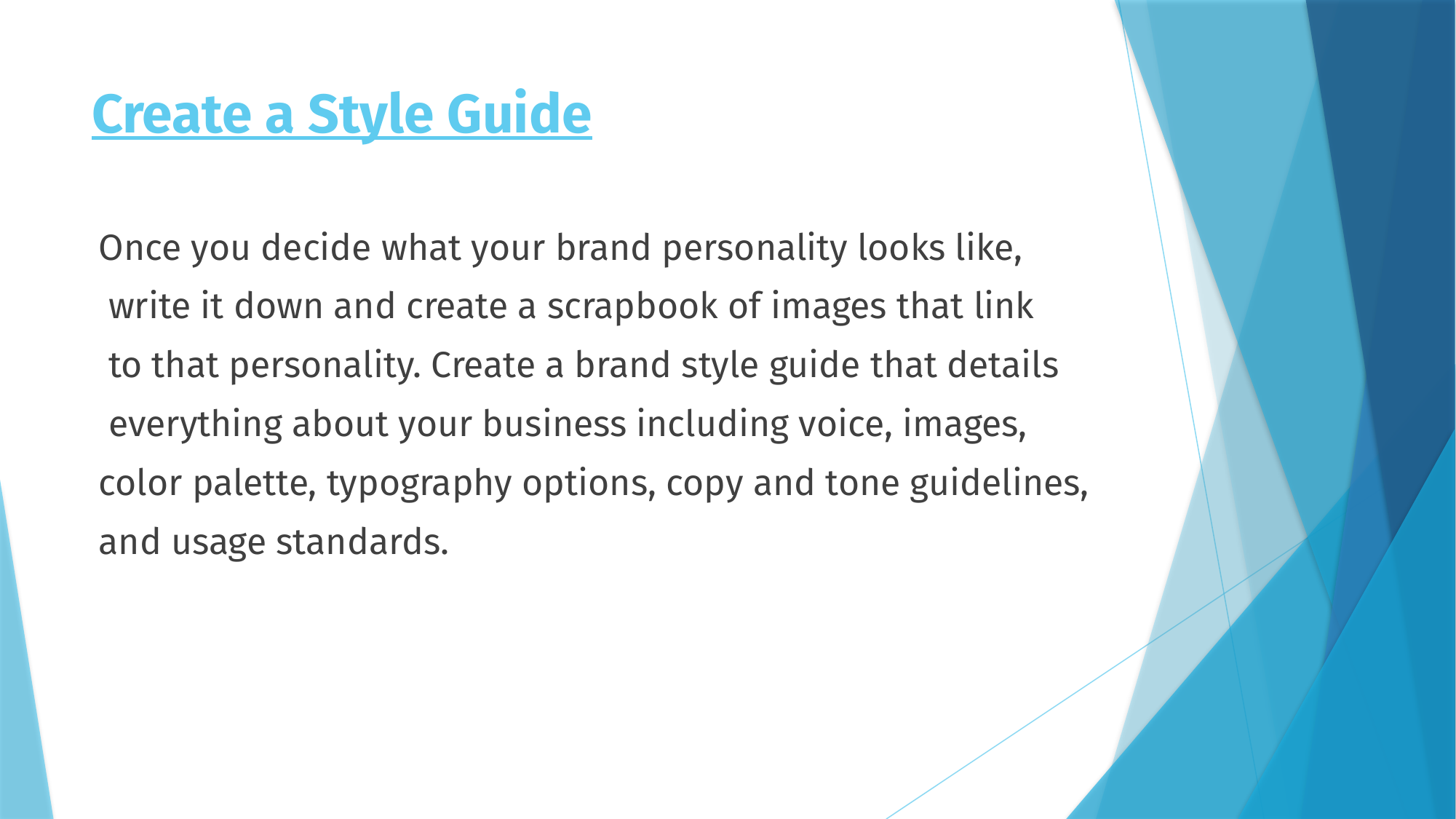

# Create a Style Guide
Once you decide what your brand personality looks like,
 write it down and create a scrapbook of images that link
 to that personality. Create a brand style guide that details
 everything about your business including voice, images,
color palette, typography options, copy and tone guidelines,
and usage standards.